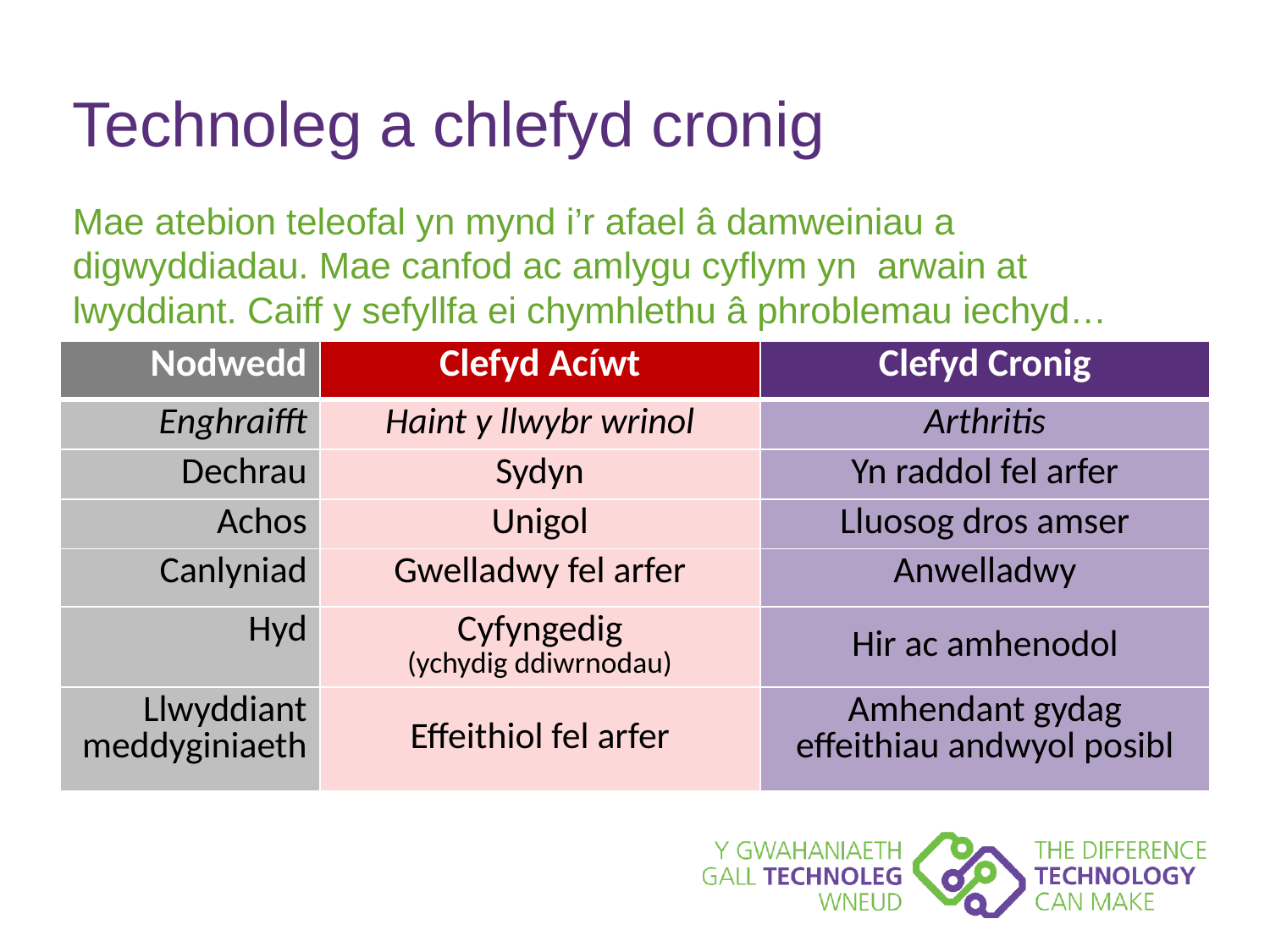

# Technoleg a chlefyd cronig
Mae atebion teleofal yn mynd i’r afael â damweiniau a digwyddiadau. Mae canfod ac amlygu cyflym yn  arwain at lwyddiant. Caiff y sefyllfa ei chymhlethu â phroblemau iechyd…
| Nodwedd | Clefyd Acíwt | Clefyd Cronig |
| --- | --- | --- |
| Enghraifft | Haint y llwybr wrinol | Arthritis |
| Dechrau | Sydyn | Yn raddol fel arfer |
| Achos | Unigol | Lluosog dros amser |
| Canlyniad | Gwelladwy fel arfer | Anwelladwy |
| Hyd | Cyfyngedig (ychydig ddiwrnodau) | Hir ac amhenodol |
| Llwyddiant meddyginiaeth | Effeithiol fel arfer | Amhendant gydag effeithiau andwyol posibl |